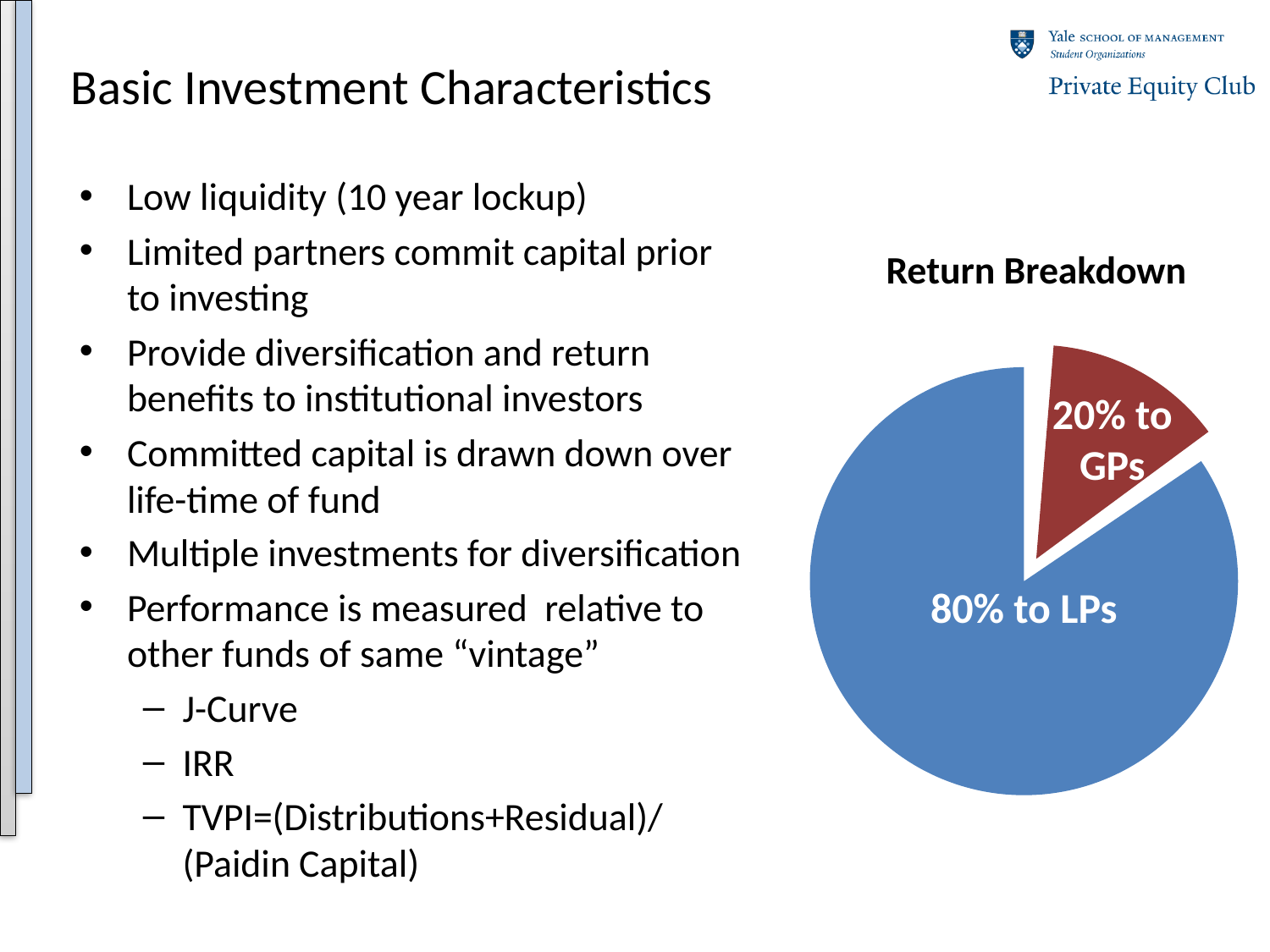

# Basic Investment Characteristics
Low liquidity (10 year lockup)
Limited partners commit capital prior to investing
Provide diversification and return benefits to institutional investors
Committed capital is drawn down over life-time of fund
Multiple investments for diversification
Performance is measured  relative to other funds of same “vintage”
J-Curve
IRR
TVPI=(Distributions+Residual)/(Paidin Capital)

Return Breakdown

80% to LPs
20% to
GPs